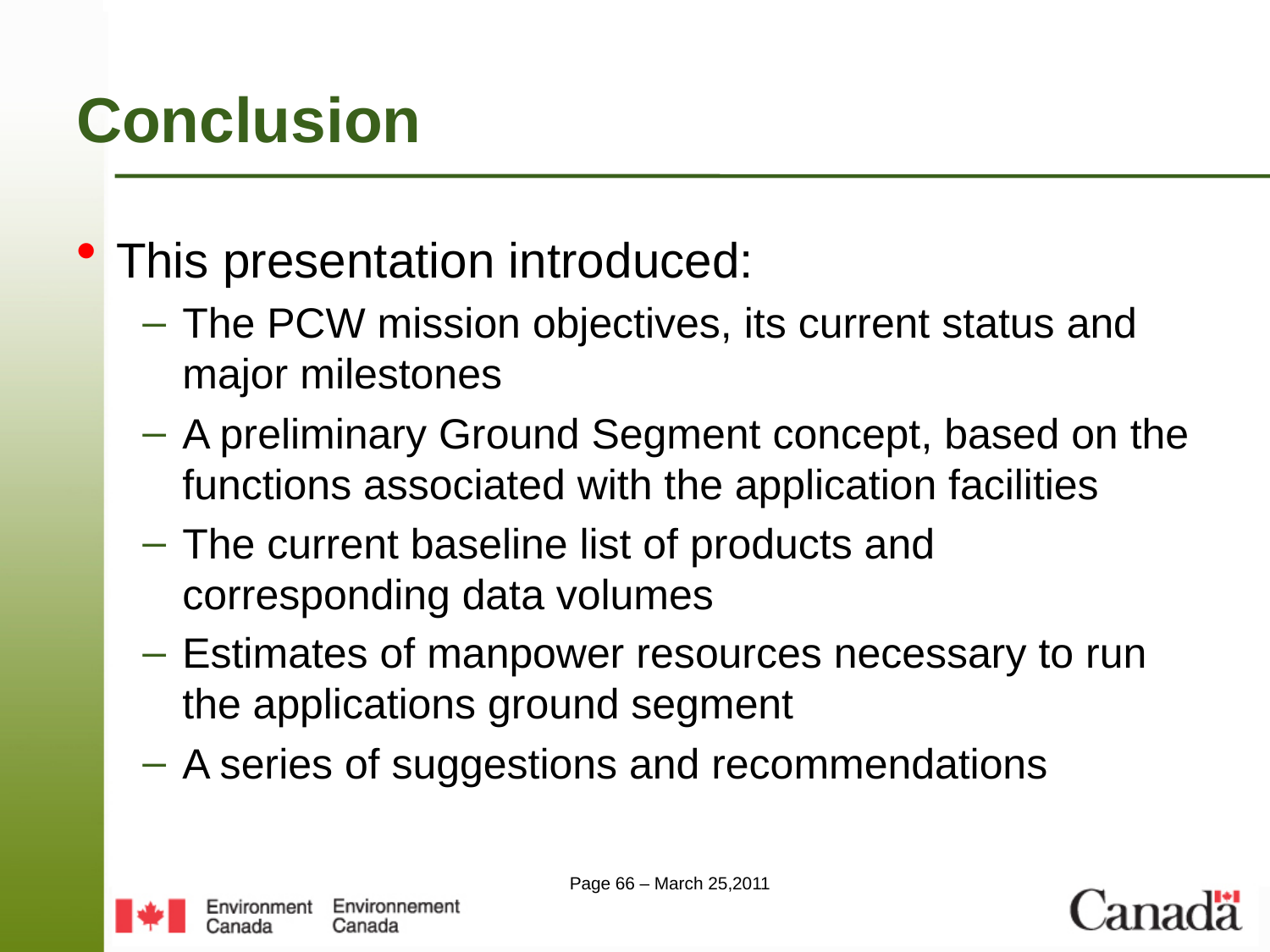

# Conclusion
This presentation introduced:
The PCW mission objectives, its current status and major milestones
A preliminary Ground Segment concept, based on the functions associated with the application facilities
The current baseline list of products and corresponding data volumes
Estimates of manpower resources necessary to run the applications ground segment
A series of suggestions and recommendations